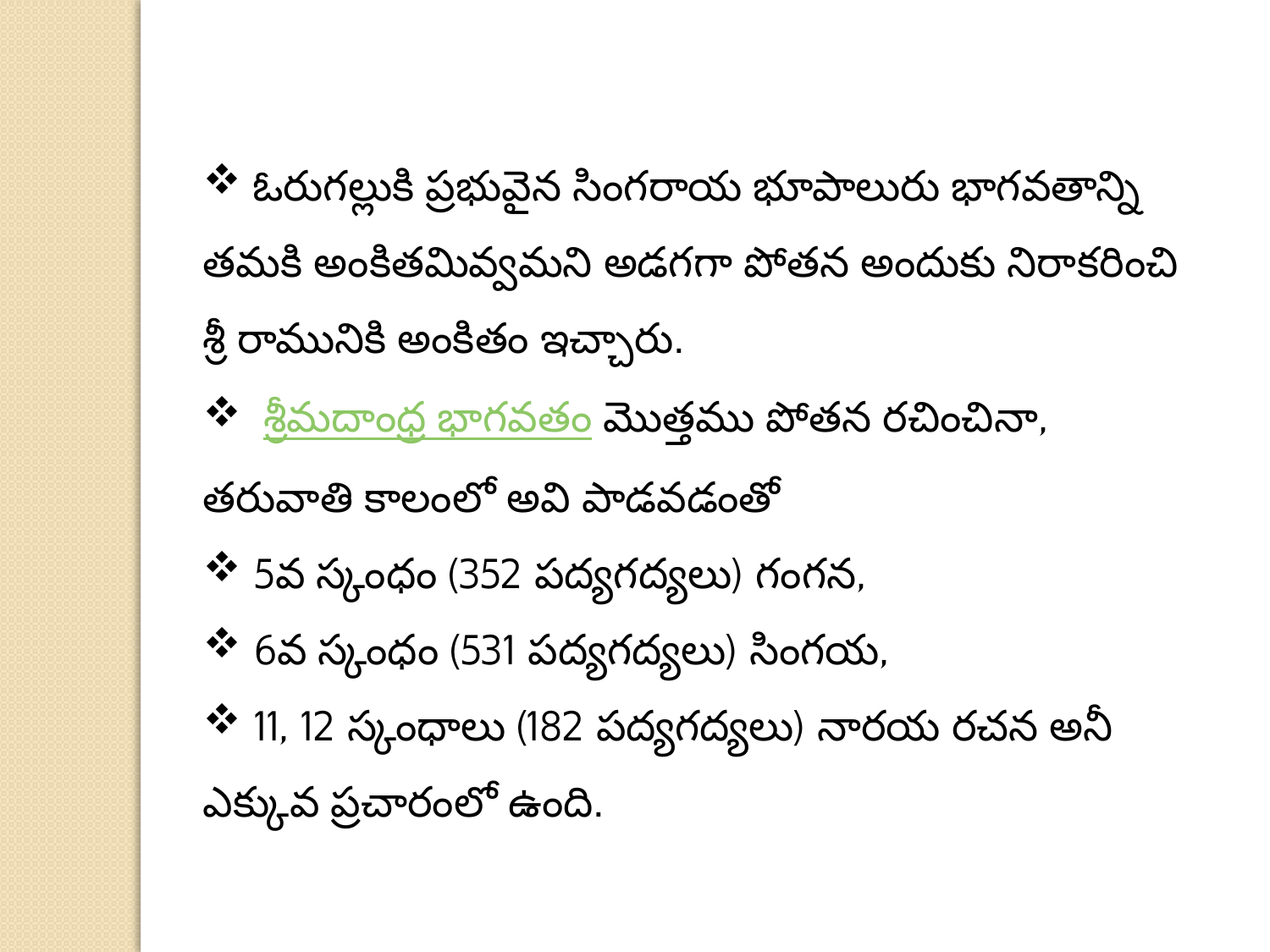

ఓరుగల్లుకి ప్రభువైన సింగరాయ భూపాలురు భాగవతాన్ని తమకి అంకితమివ్వమని అడగగా పోతన అందుకు నిరాకరించి శ్రీ రామునికి అంకితం ఇచ్చారు.
  శ్రీమదాంధ్ర భాగవతం మొత్తము పోతన రచించినా, తరువాతి కాలంలో అవి పాడవడంతో
 5వ స్కంధం (352 పద్యగద్యలు) గంగన,
 6వ స్కంధం (531 పద్యగద్యలు) సింగయ,
 11, 12 స్కంధాలు (182 పద్యగద్యలు) నారయ రచన అనీ ఎక్కువ ప్రచారంలో ఉంది.